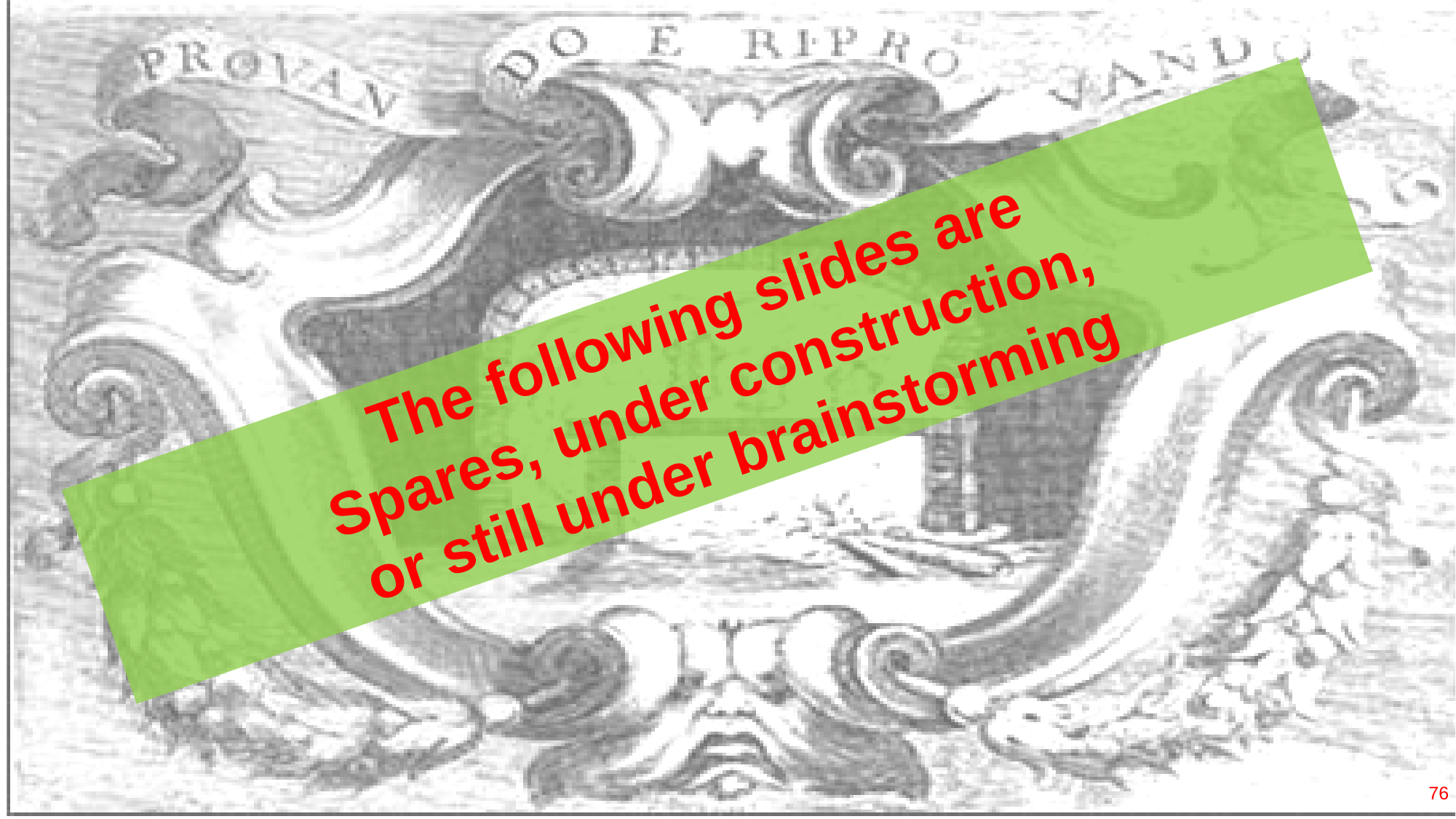

# The following slides are Spares, under construction, or still under brainstorming
76